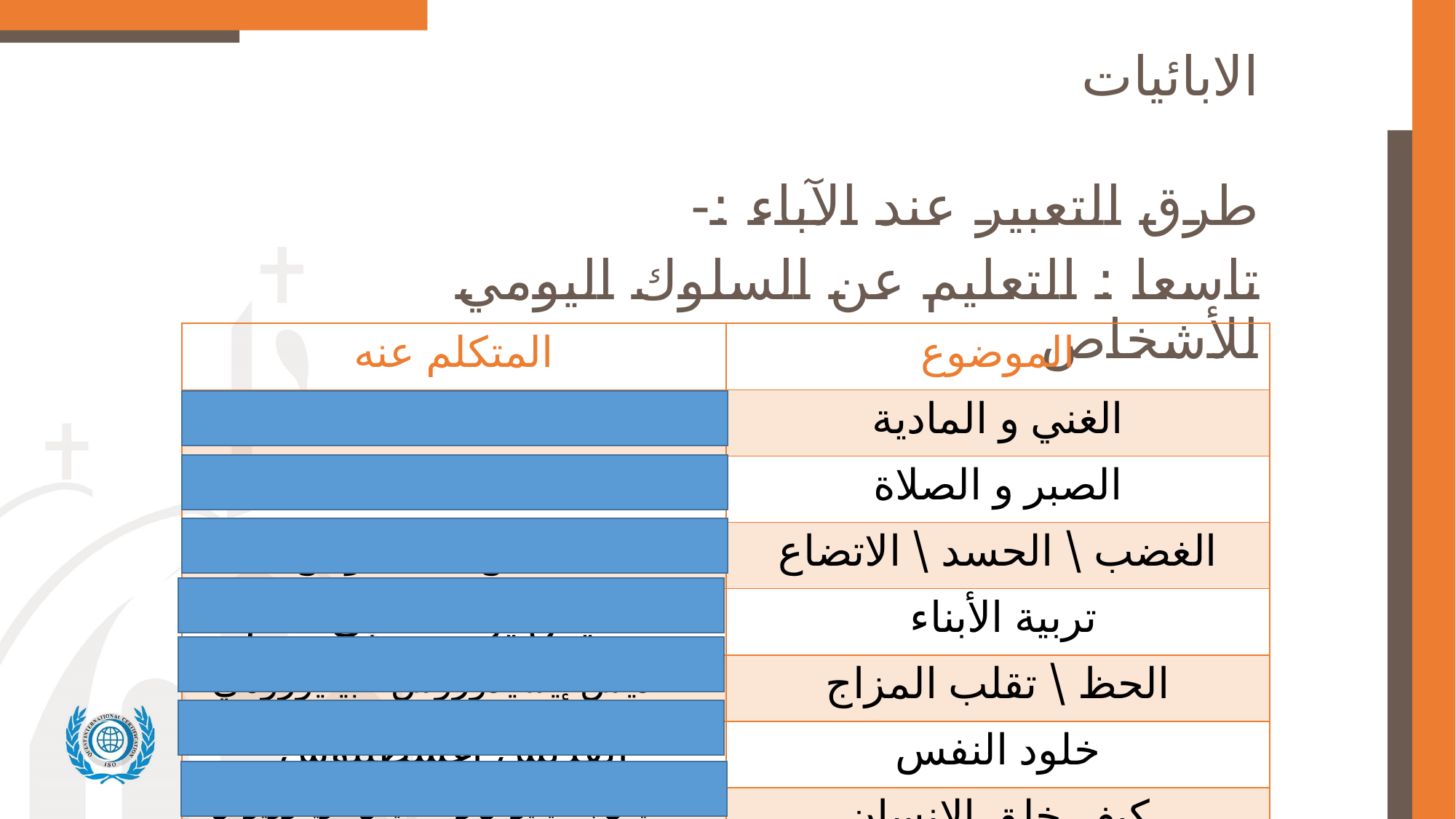

# الابائيات
طرق التعبير عند الآباء :-
تاسعا : التعليم عن السلوك اليومي للأشخاص

| المتكلم عنه | الموضوع |
| --- | --- |
| القديس أكلمنضس السكندري | الغني و المادية |
| العلامة ترتليانس | الصبر و الصلاة |
| القديس باسيليوس | الغضب \ الحسد \ الاتضاع |
| القديس يوحنا ذهبي الفم | تربية الأبناء |
| القديس إيسيذوروس البيليوزومي | الحظ \ تقلب المزاج |
| القديس أغسطينوس | خلود النفس |
| القديس باسيليوس و القديس غريغوريوس النيصي | كيف خلق الانسان |